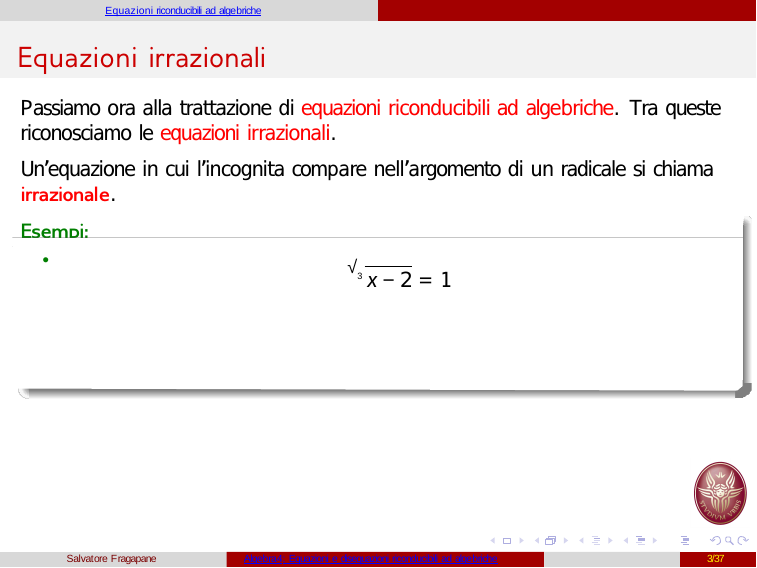

Equazioni riconducibili ad algebriche

# Equazioni irrazionali
Passiamo ora alla trattazione di equazioni riconducibili ad algebriche. Tra queste riconosciamo le equazioni irrazionali.
Un’equazione in cui l’incognita compare nell’argomento di un radicale si chiama
irrazionale.
Esempi:

•
√3  x − 2 = 1

Salvatore Fragapane
Algebra4: Equazioni e disequazioni riconducibili ad algebriche
3/37